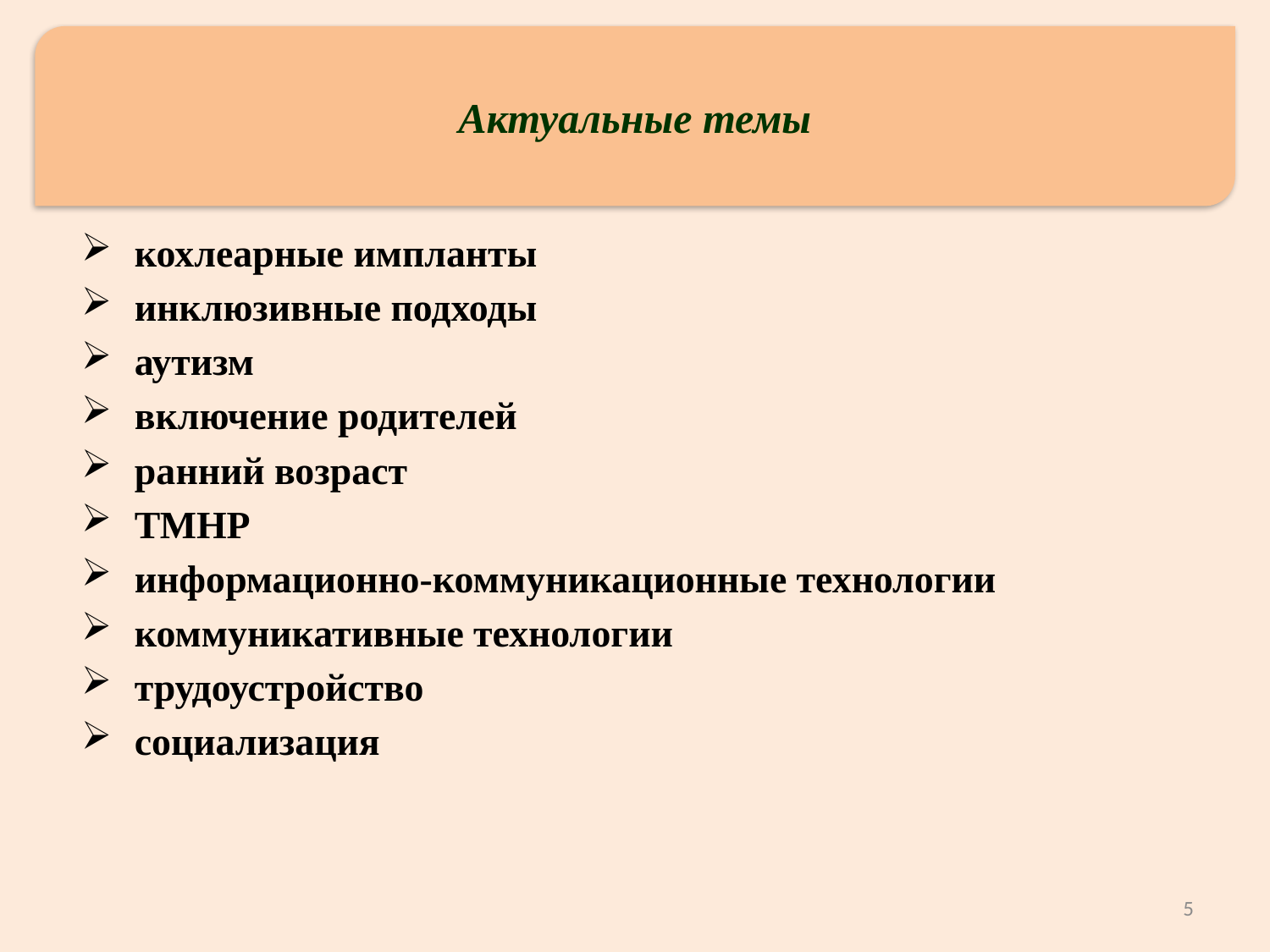

Актуальные темы
#
кохлеарные импланты
инклюзивные подходы
аутизм
включение родителей
ранний возраст
ТМНР
информационно-коммуникационные технологии
коммуникативные технологии
трудоустройство
социализация

5